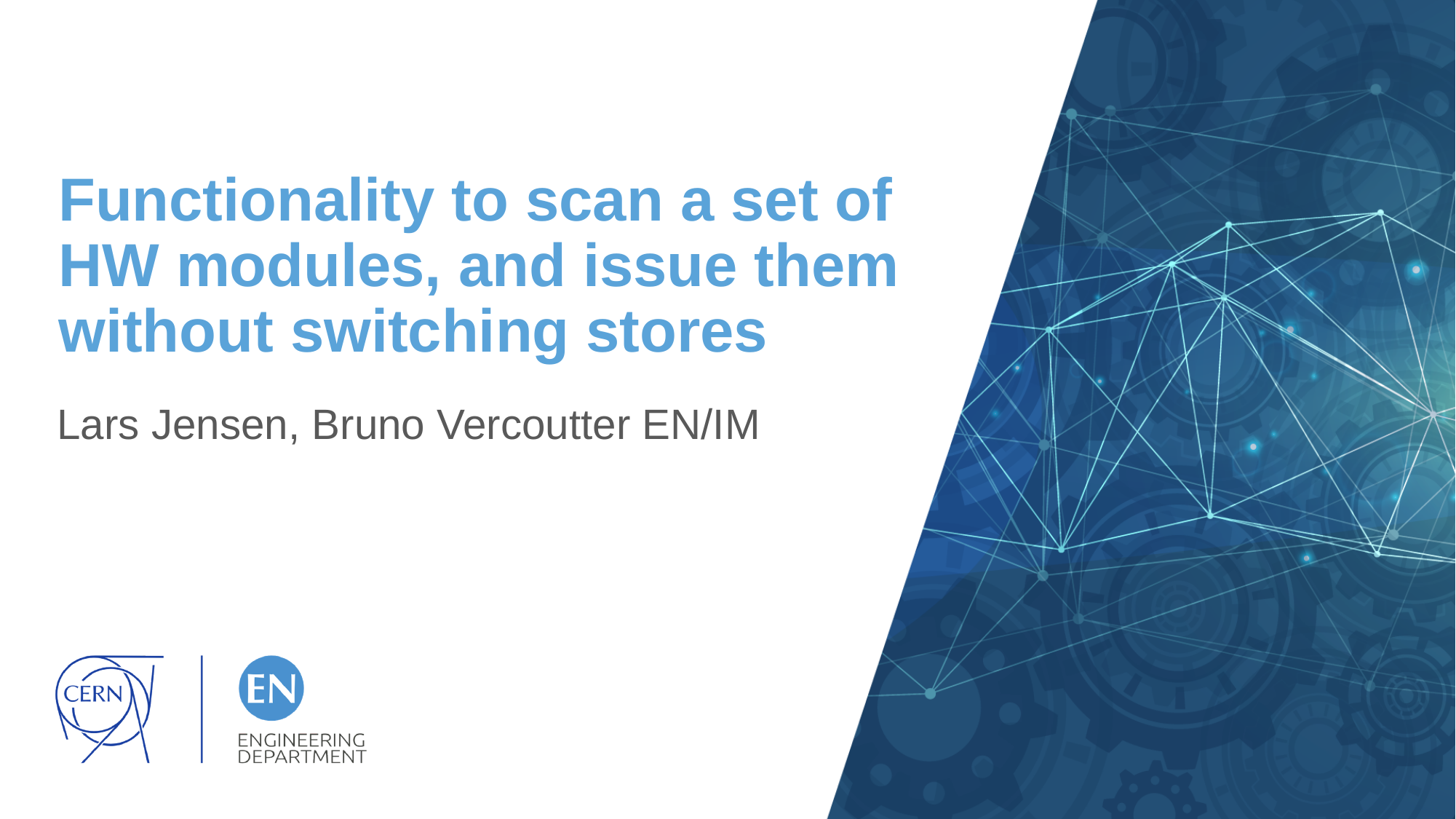

# Functionality to scan a set of HW modules, and issue them without switching stores
Lars Jensen, Bruno Vercoutter EN/IM